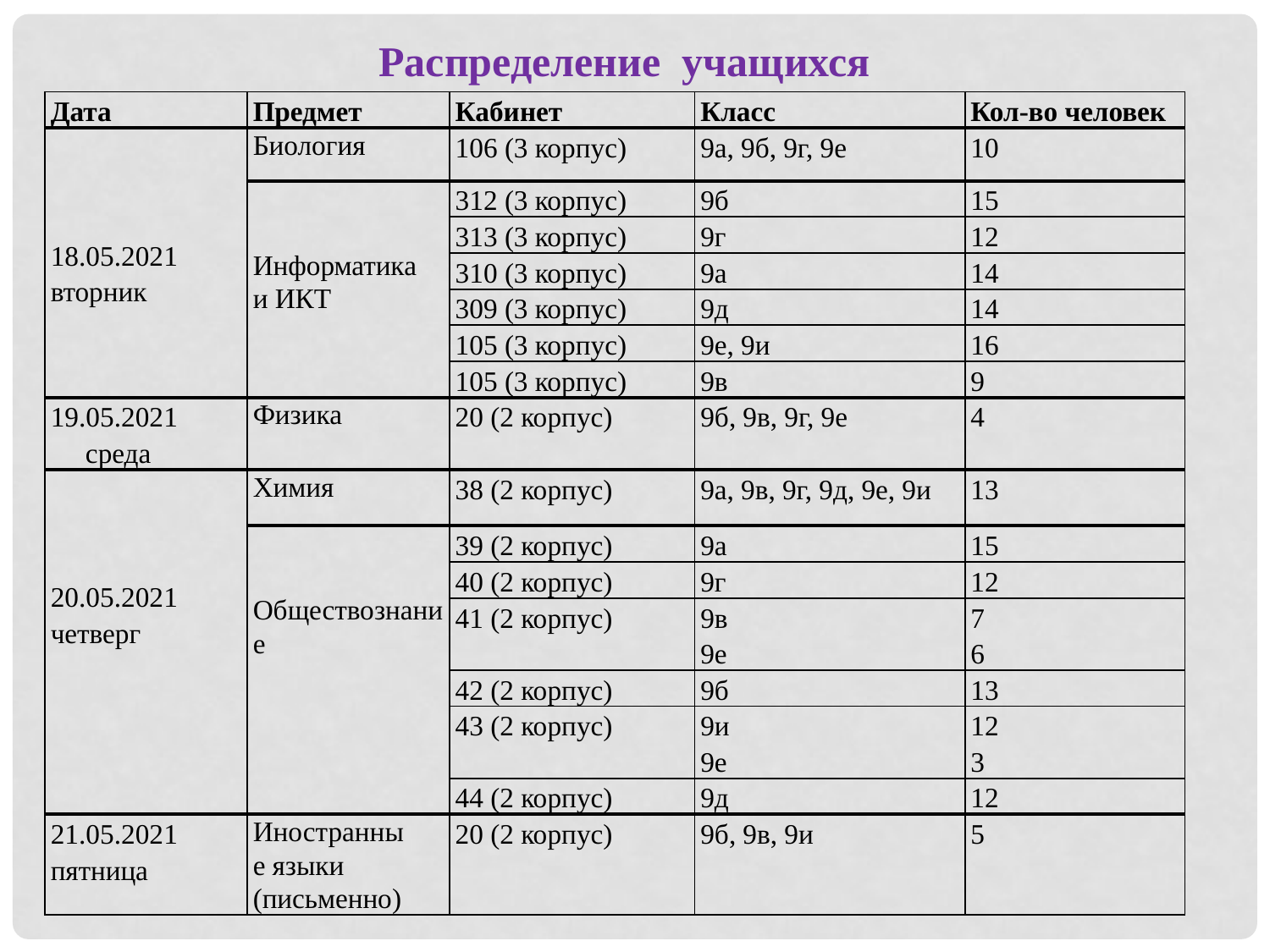

Распределение  учащихся
| Дата | Предмет | Кабинет | Класс | Кол-во человек |
| --- | --- | --- | --- | --- |
| 18.05.2021 вторник | Биология | 106 (3 корпус) | 9а, 9б, 9г, 9е | 10 |
|  | Информатика и ИКТ | 312 (3 корпус) | 9б | 15 |
|  |  | 313 (3 корпус) | 9г | 12 |
|  |  | 310 (3 корпус) | 9а | 14 |
|  |  | 309 (3 корпус) | 9д | 14 |
|  |  | 105 (3 корпус) | 9е, 9и | 16 |
|  |  | 105 (3 корпус) | 9в | 9 |
| 19.05.2021 среда | Физика | 20 (2 корпус) | 9б, 9в, 9г, 9е | 4 |
| 20.05.2021 четверг | Химия | 38 (2 корпус) | 9а, 9в, 9г, 9д, 9е, 9и | 13 |
|  | Обществознание | 39 (2 корпус) | 9а | 15 |
|  |  | 40 (2 корпус) | 9г | 12 |
|  |  | 41 (2 корпус) | 9в 9е | 7 6 |
|  |  | 42 (2 корпус) | 9б | 13 |
|  |  | 43 (2 корпус) | 9и 9е | 12 3 |
|  |  | 44 (2 корпус) | 9д | 12 |
| 21.05.2021 пятница | Иностранные языки (письменно) | 20 (2 корпус) | 9б, 9в, 9и | 5 |